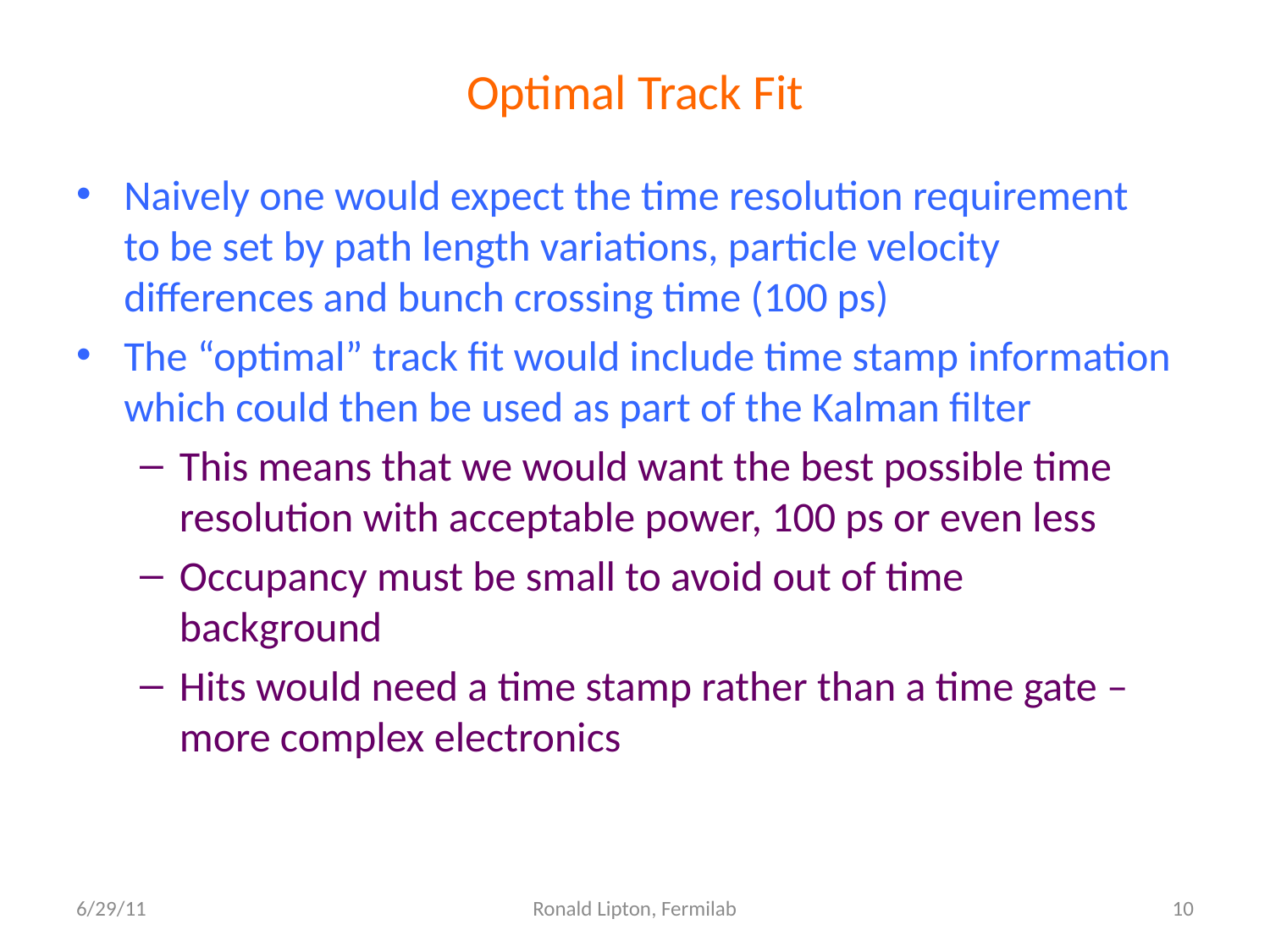

# Optimal Track Fit
Naively one would expect the time resolution requirement to be set by path length variations, particle velocity differences and bunch crossing time (100 ps)
The “optimal” track fit would include time stamp information which could then be used as part of the Kalman filter
This means that we would want the best possible time resolution with acceptable power, 100 ps or even less
Occupancy must be small to avoid out of time background
Hits would need a time stamp rather than a time gate – more complex electronics

6/29/11
Ronald Lipton, Fermilab
10